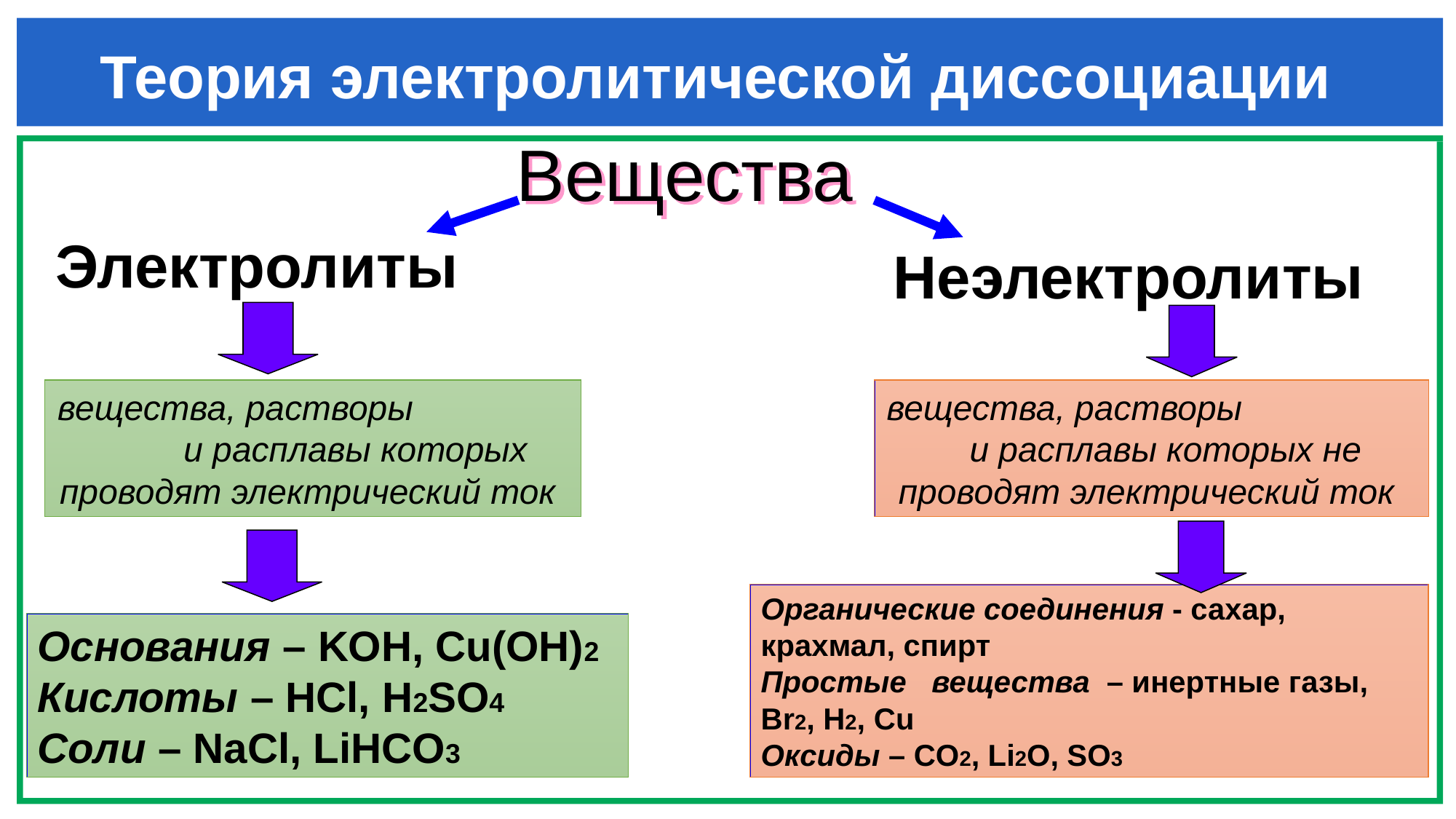

# Теория электролитической диссоциации
Вещества

Электролиты
Неэлектролиты

вещества, растворы                          и расплавы которых проводят электрический ток
вещества, растворы                      и расплавы которых не проводят электрический ток

Органические соединения - сахар, крахмал, спирт
Простые   вещества  – инертные газы, Br2, H2, Cu
Оксиды – CO2, Li2O, SO3
Основания – KOH, Cu(OH)2 Кислоты – HCl, H2SO4
Соли – NaCl, LiHCO3